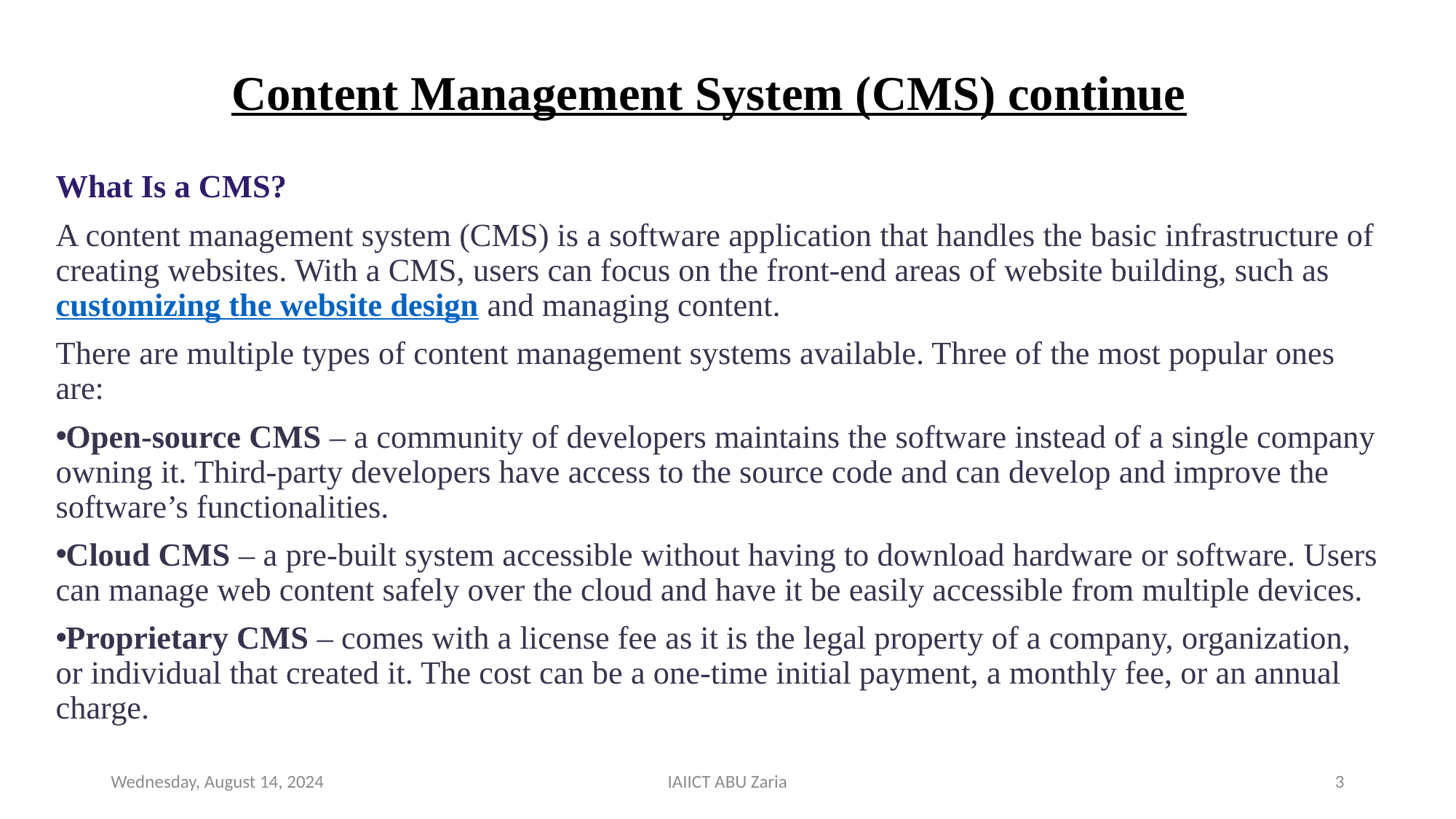

# Content Management System (CMS) continue
What Is a CMS?
A content management system (CMS) is a software application that handles the basic infrastructure of creating websites. With a CMS, users can focus on the front-end areas of website building, such as customizing the website design and managing content.
There are multiple types of content management systems available. Three of the most popular ones are:
Open-source CMS – a community of developers maintains the software instead of a single company owning it. Third-party developers have access to the source code and can develop and improve the software’s functionalities.
Cloud CMS – a pre-built system accessible without having to download hardware or software. Users can manage web content safely over the cloud and have it be easily accessible from multiple devices.
Proprietary CMS – comes with a license fee as it is the legal property of a company, organization, or individual that created it. The cost can be a one-time initial payment, a monthly fee, or an annual charge.

Wednesday, August 14, 2024
IAIICT ABU Zaria
3